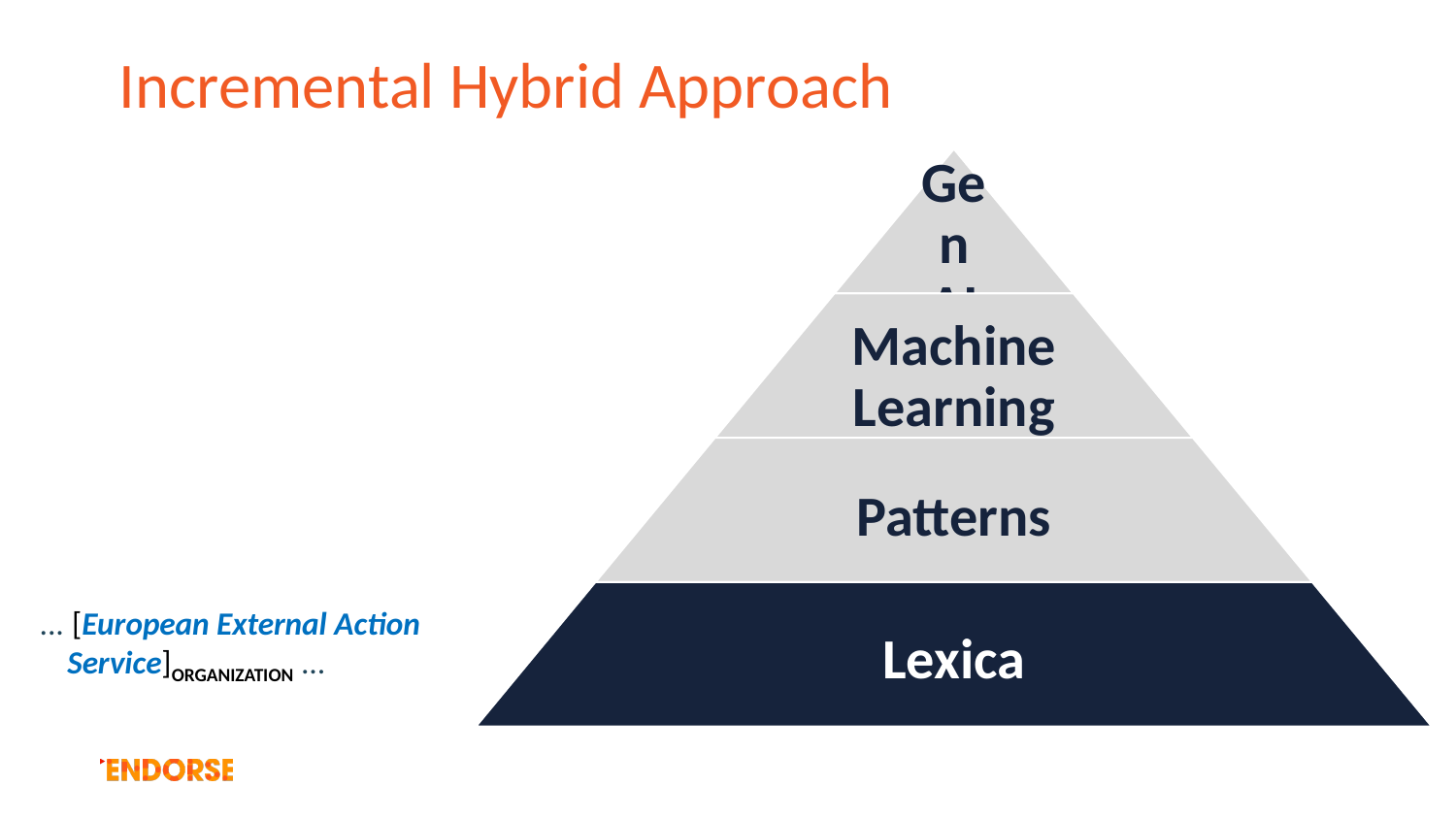

# Incremental Hybrid Approach

Gen AI
Machine Learning
Patterns
... [European External Action Service]ORGANIZATION  ...
Lexica